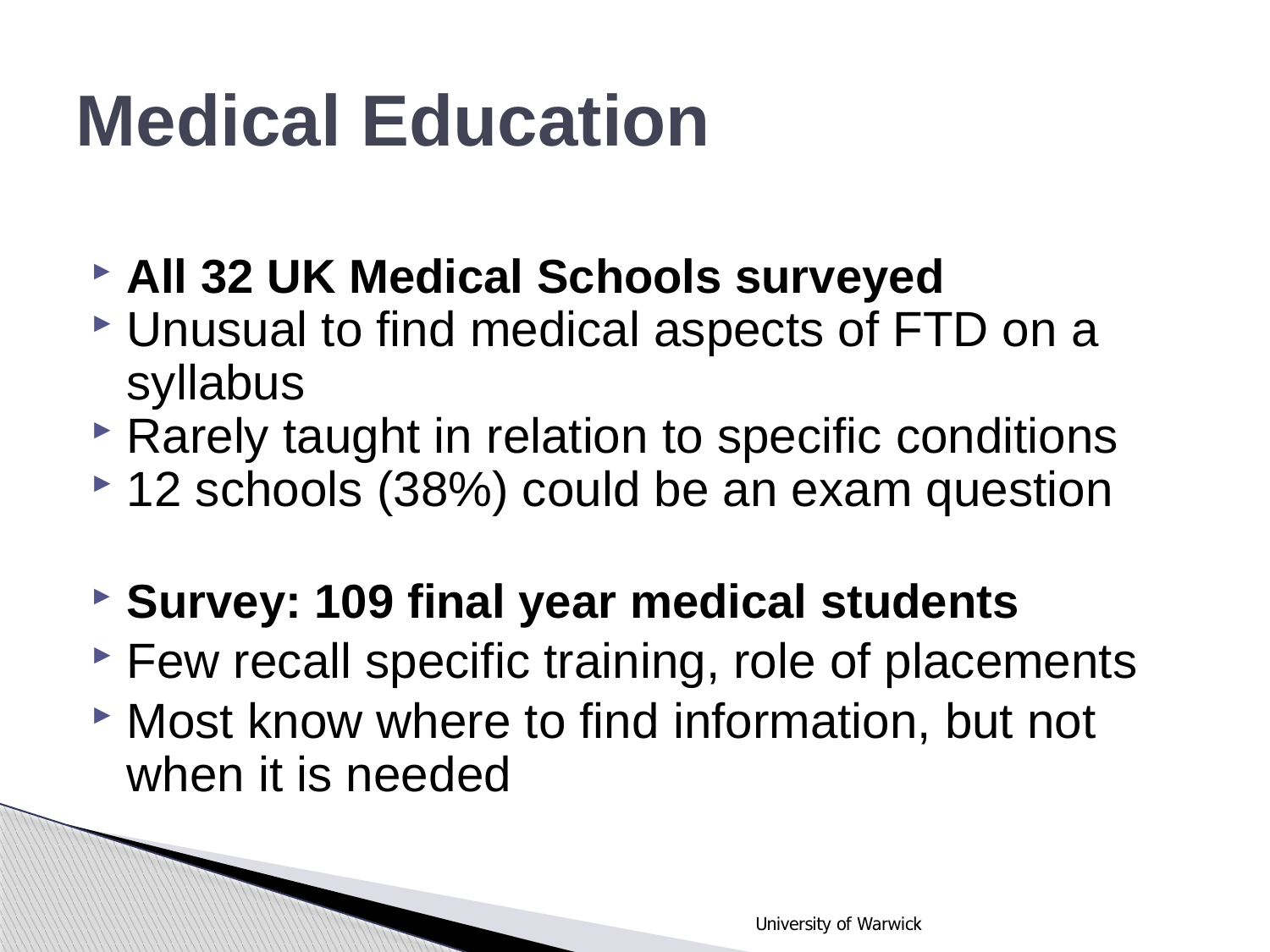

# Medical Education
All 32 UK Medical Schools surveyed
Unusual to find medical aspects of FTD on a syllabus
Rarely taught in relation to specific conditions
12 schools (38%) could be an exam question

Survey: 109 final year medical students
Few recall specific training, role of placements
Most know where to find information, but not when it is needed
University of Warwick